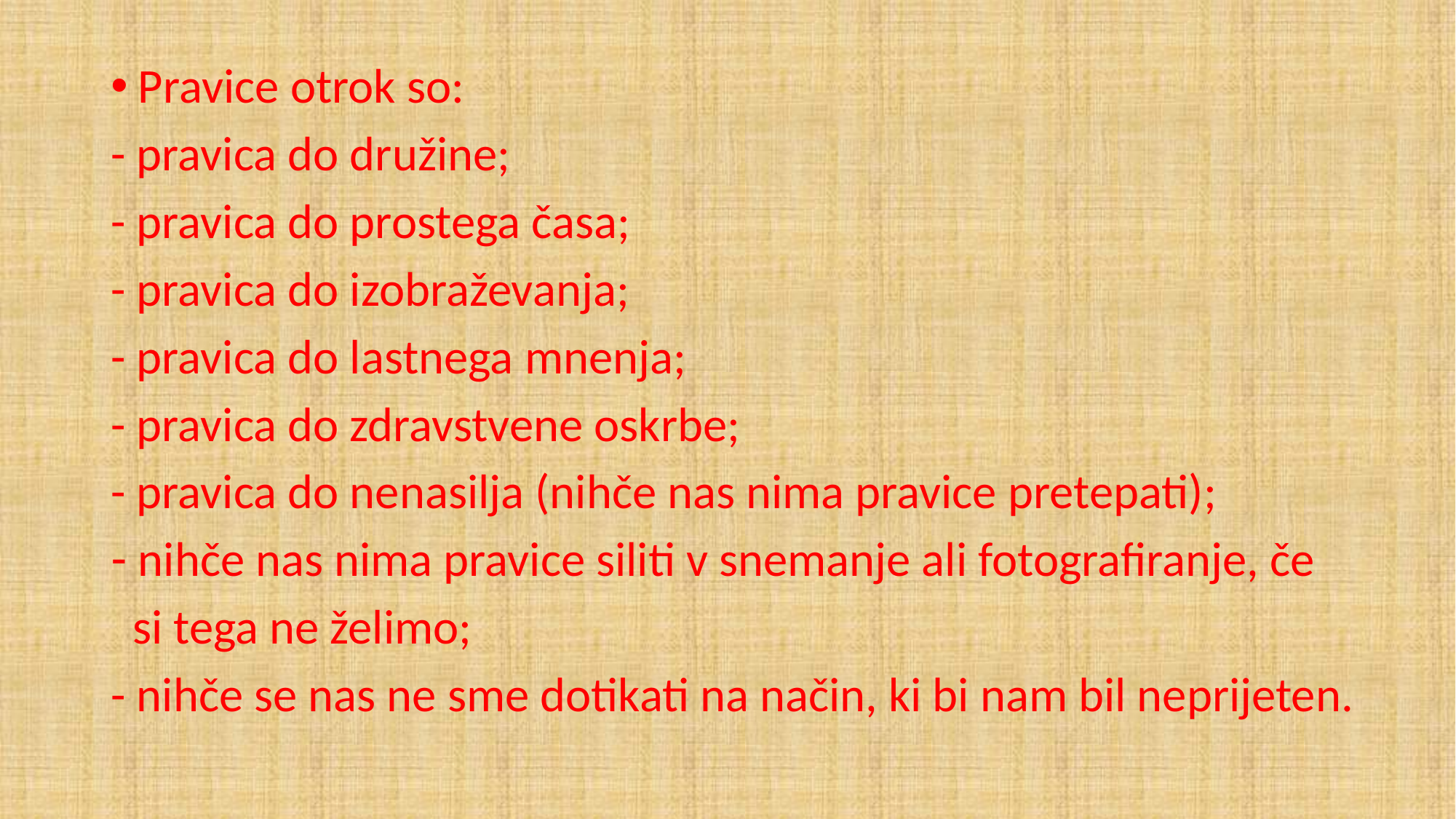

Pravice otrok so:
- pravica do družine;
- pravica do prostega časa;
- pravica do izobraževanja;
- pravica do lastnega mnenja;
- pravica do zdravstvene oskrbe;
- pravica do nenasilja (nihče nas nima pravice pretepati);
nihče nas nima pravice siliti v snemanje ali fotografiranje, če
  si tega ne želimo;
- nihče se nas ne sme dotikati na način, ki bi nam bil neprijeten.